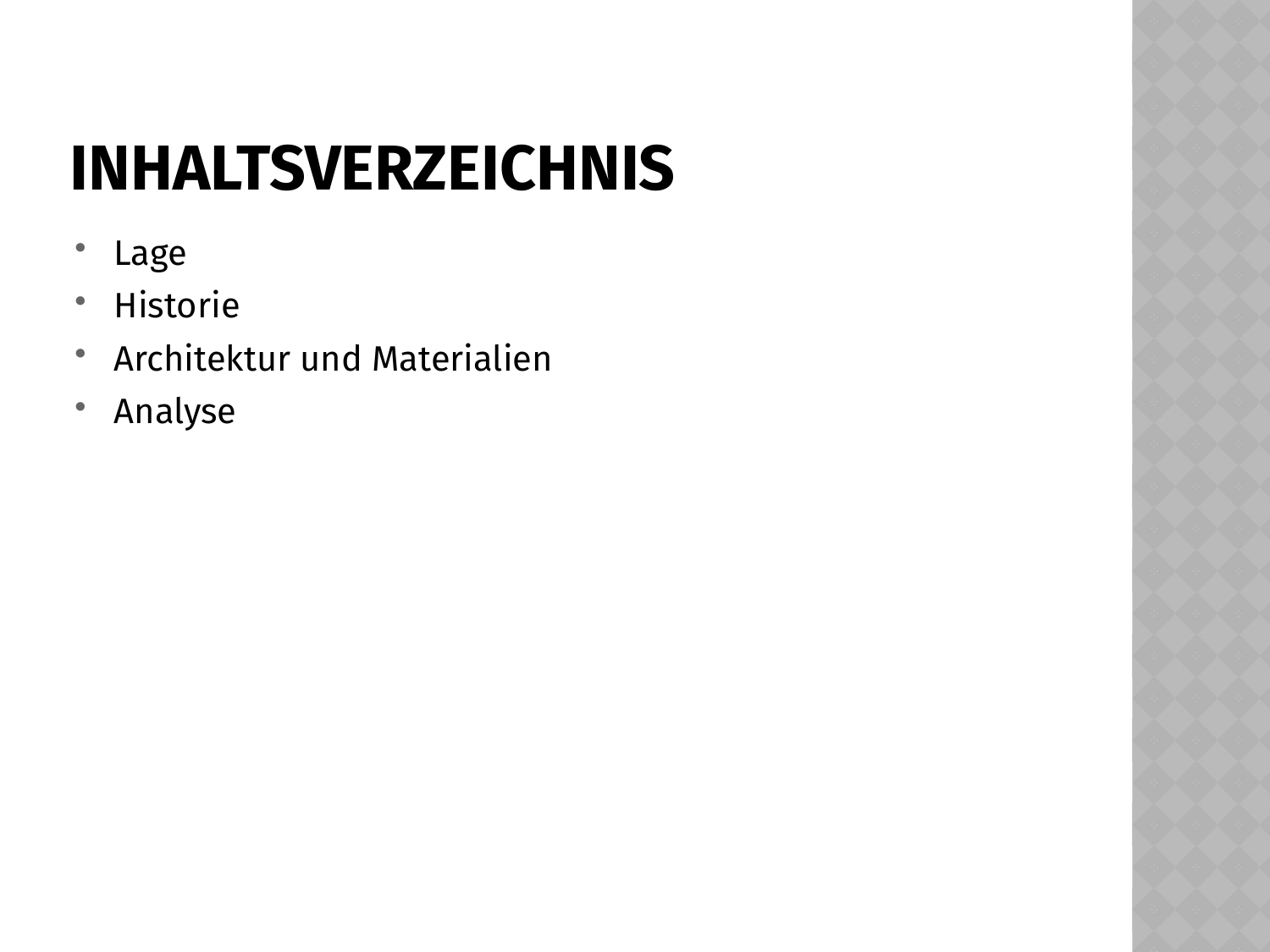

# Inhaltsverzeichnis
Lage
Historie
Architektur und Materialien
Analyse